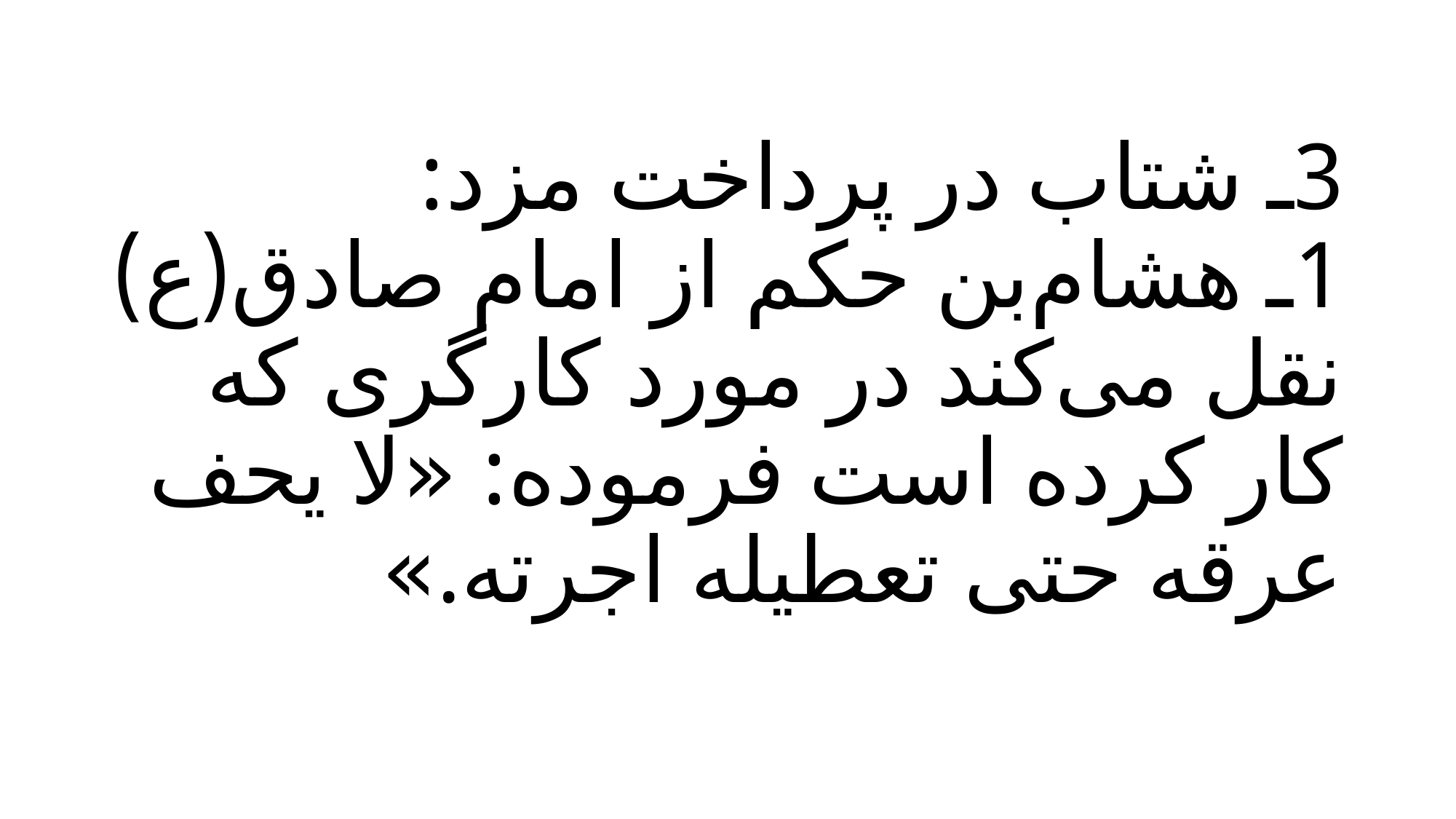

# 3ـ شتاب در پرداخت مزد:
1ـ هشام‌بن‌ حکم از امام صادق(ع) نقل می‌کند در مورد کارگری که کار کرده است فرموده: «لا یحف عرقه حتی تعطیله اجرته.»